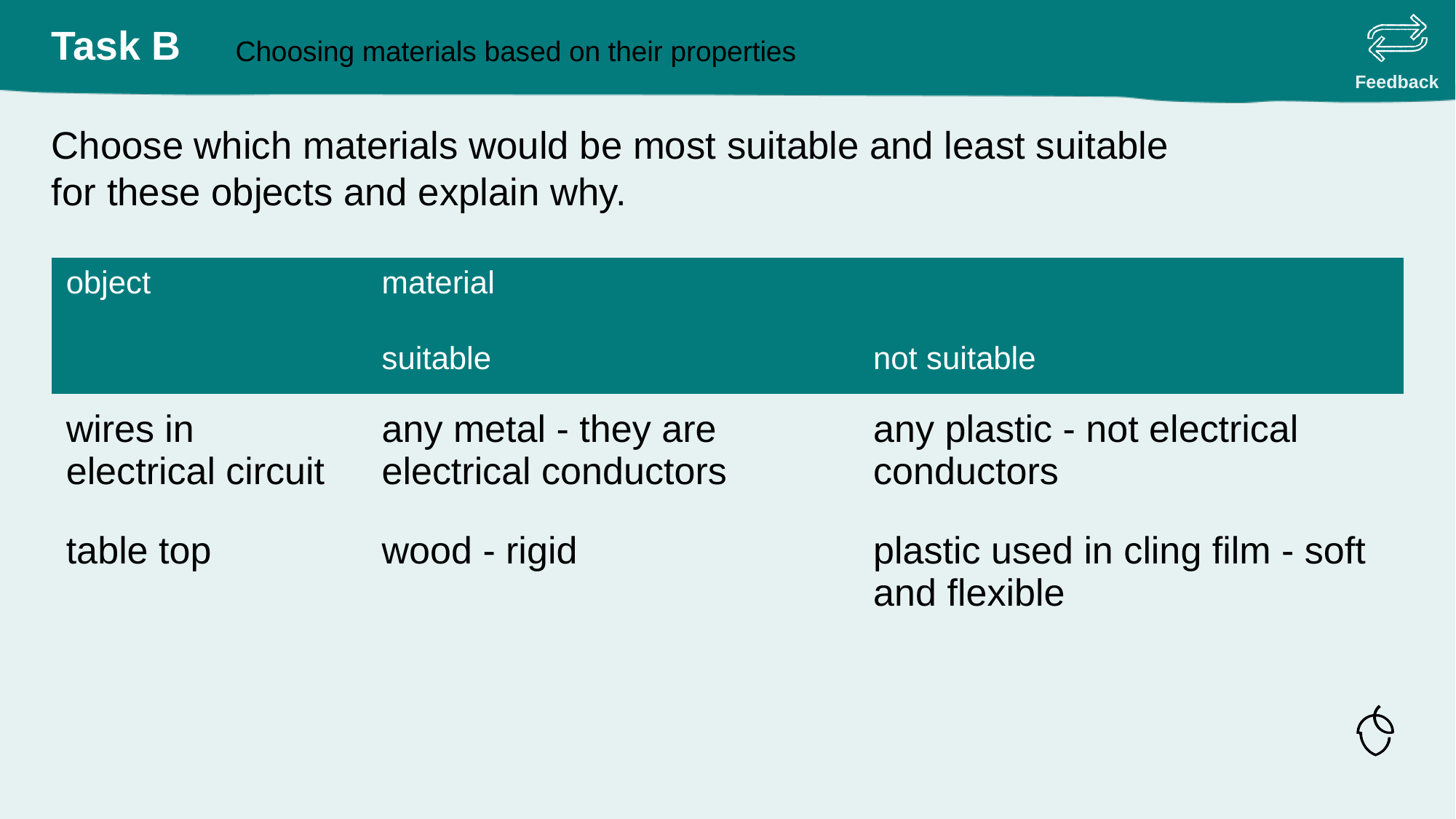

Items:
a window
a device to keep a fridge door closed
a winter hat
the wires in a electrical circuit
a table top

# Choosing materials based on their properties
Choose which materials would be most suitable and least suitable for these objects and explain why.
| object | material |  |
| --- | --- | --- |
|  | suitable | not suitable |
| wires in electrical circuit | any metal - they are electrical conductors | any plastic - not electrical conductors |
| table top | wood - rigid | plastic used in cling film - soft and flexible |